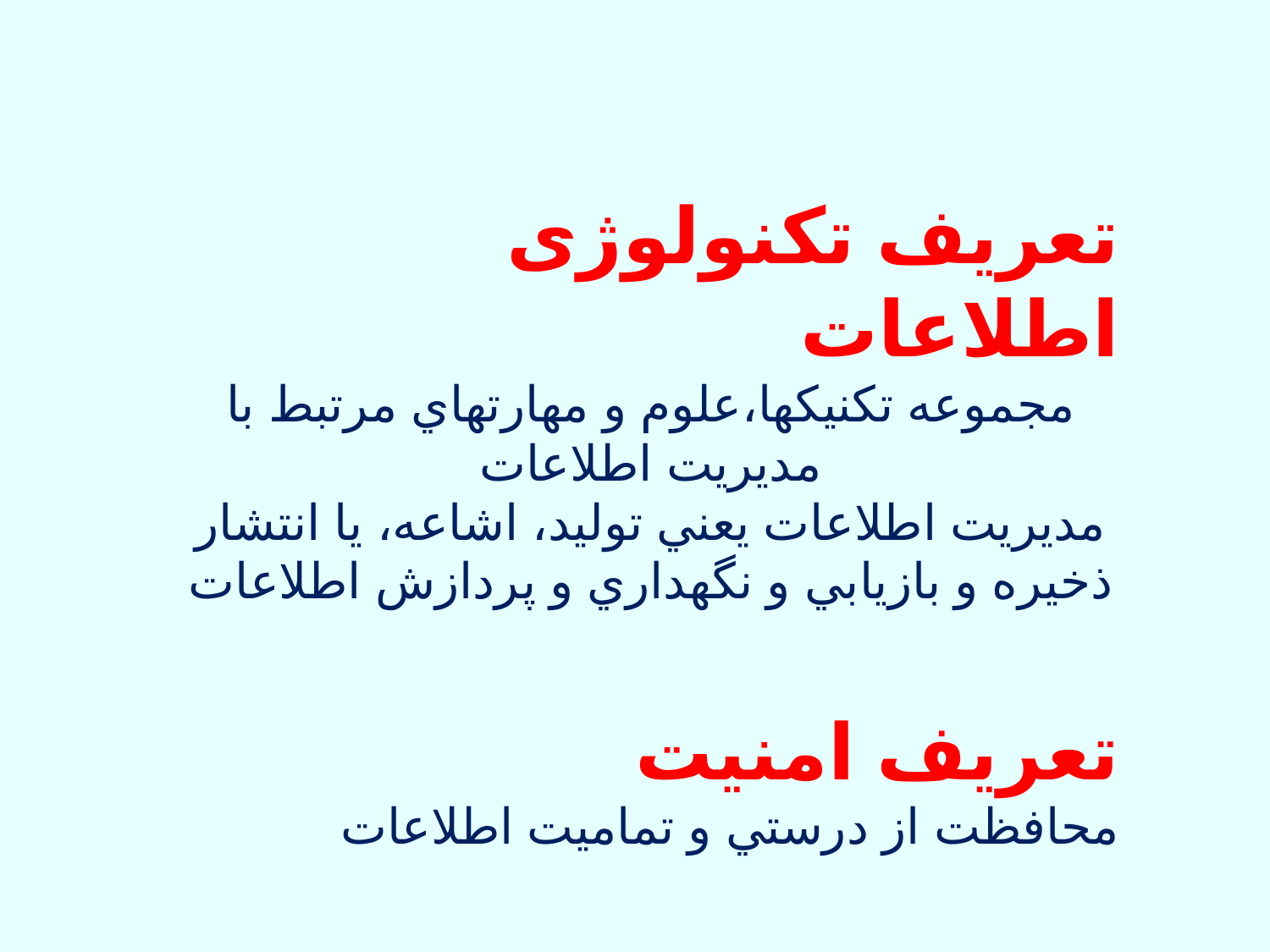

تعریف تکنولوژی اطلاعات
مجموعه تکنيکها،علوم و مهارتهاي مرتبط با مديريت اطلاعات
مديريت اطلاعات يعني توليد، اشاعه، يا انتشار ذخيره و بازيابي و نگهداري و پردازش اطلاعات

تعريف امنيت
محافظت از درستي و تماميت اطلاعات